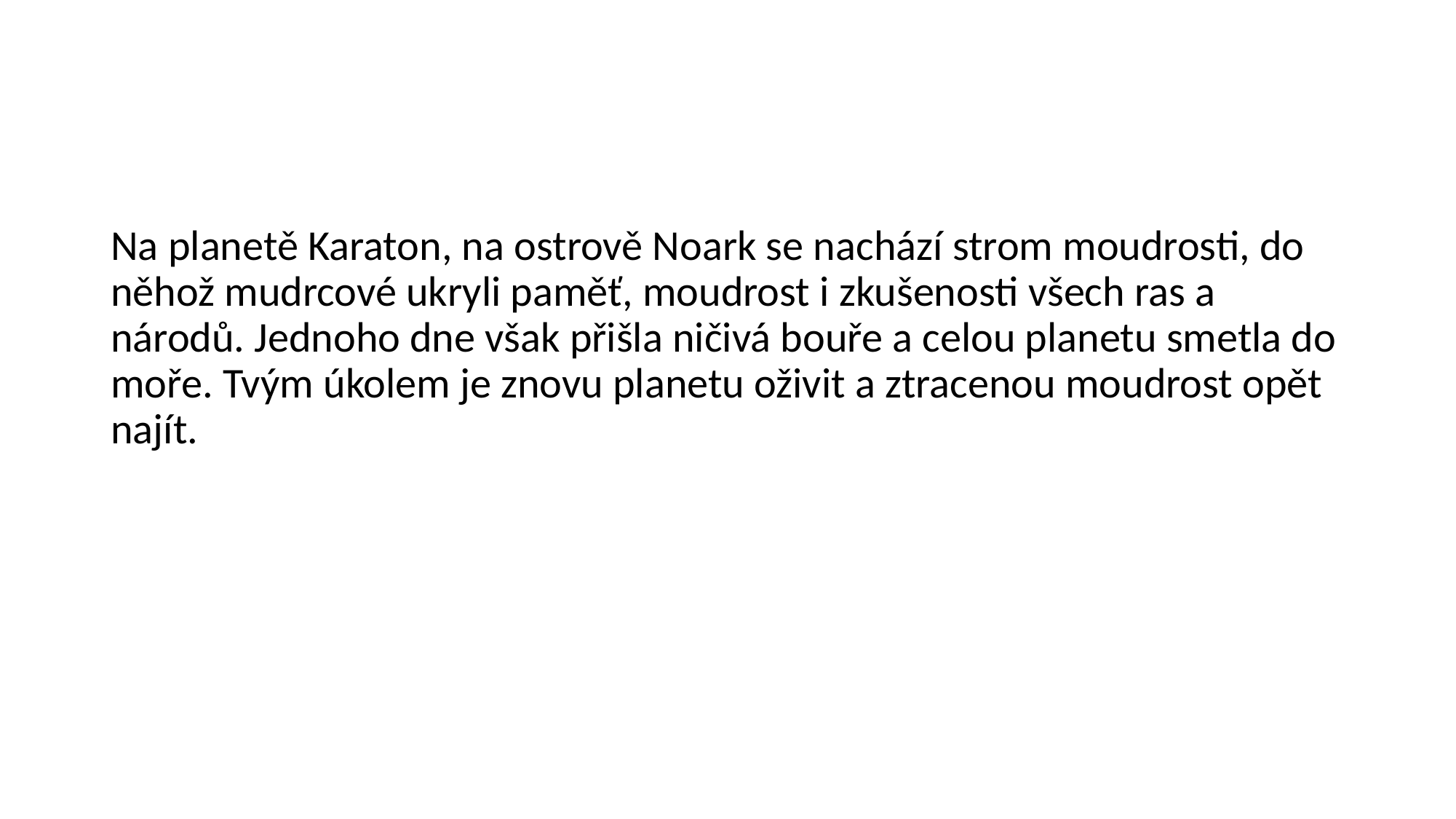

Na planetě Karaton, na ostrově Noark se nachází strom moudrosti, do něhož mudrcové ukryli paměť, moudrost i zkušenosti všech ras a národů. Jednoho dne však přišla ničivá bouře a celou planetu smetla do moře. Tvým úkolem je znovu planetu oživit a ztracenou moudrost opět najít.